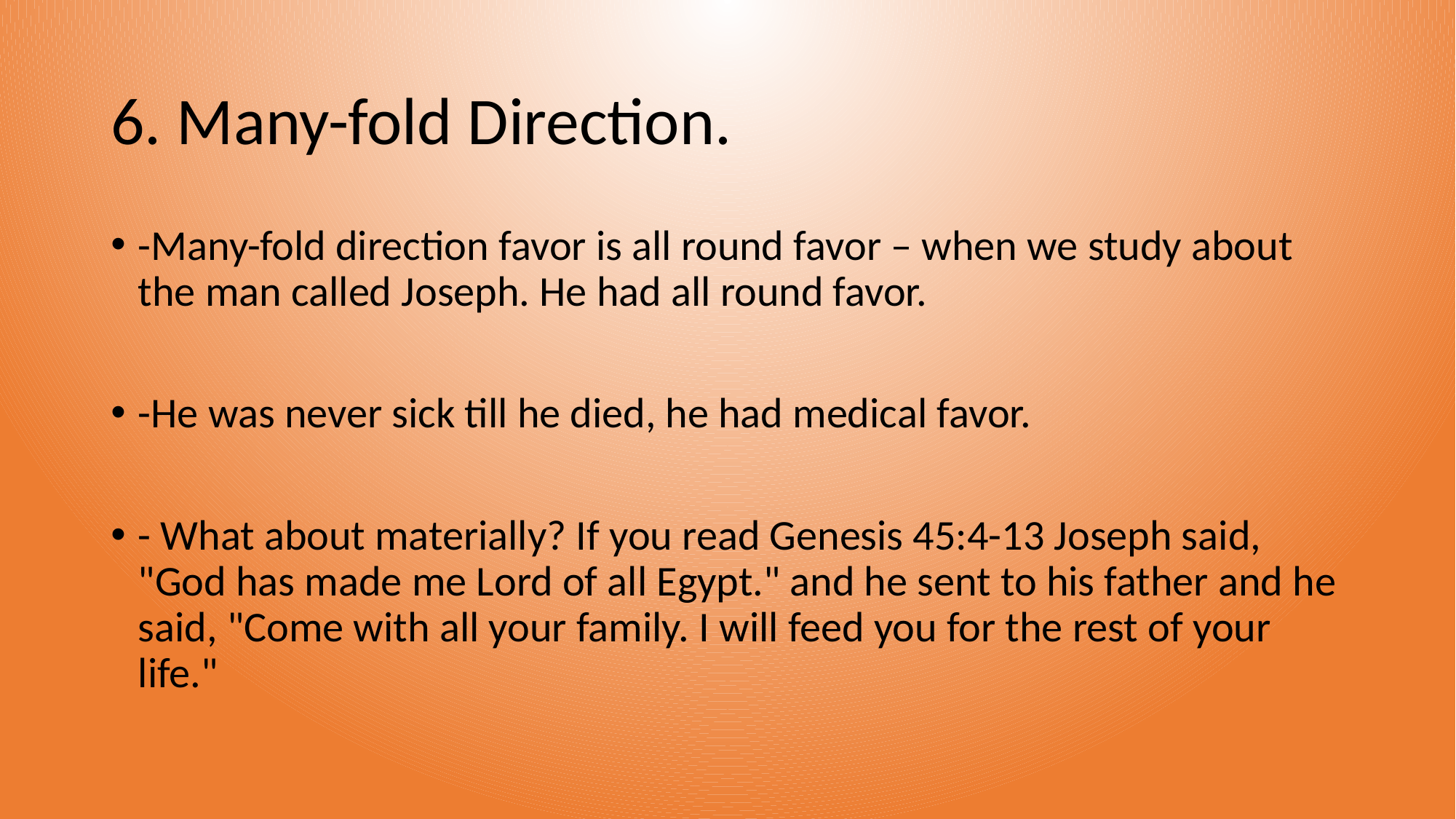

# 6. Many-fold Direction.
-Many-fold direction favor is all round favor – when we study about the man called Joseph. He had all round favor.

-He was never sick till he died, he had medical favor.

- What about materially? If you read Genesis 45:4-13 Joseph said, "God has made me Lord of all Egypt." and he sent to his father and he said, "Come with all your family. I will feed you for the rest of your life."